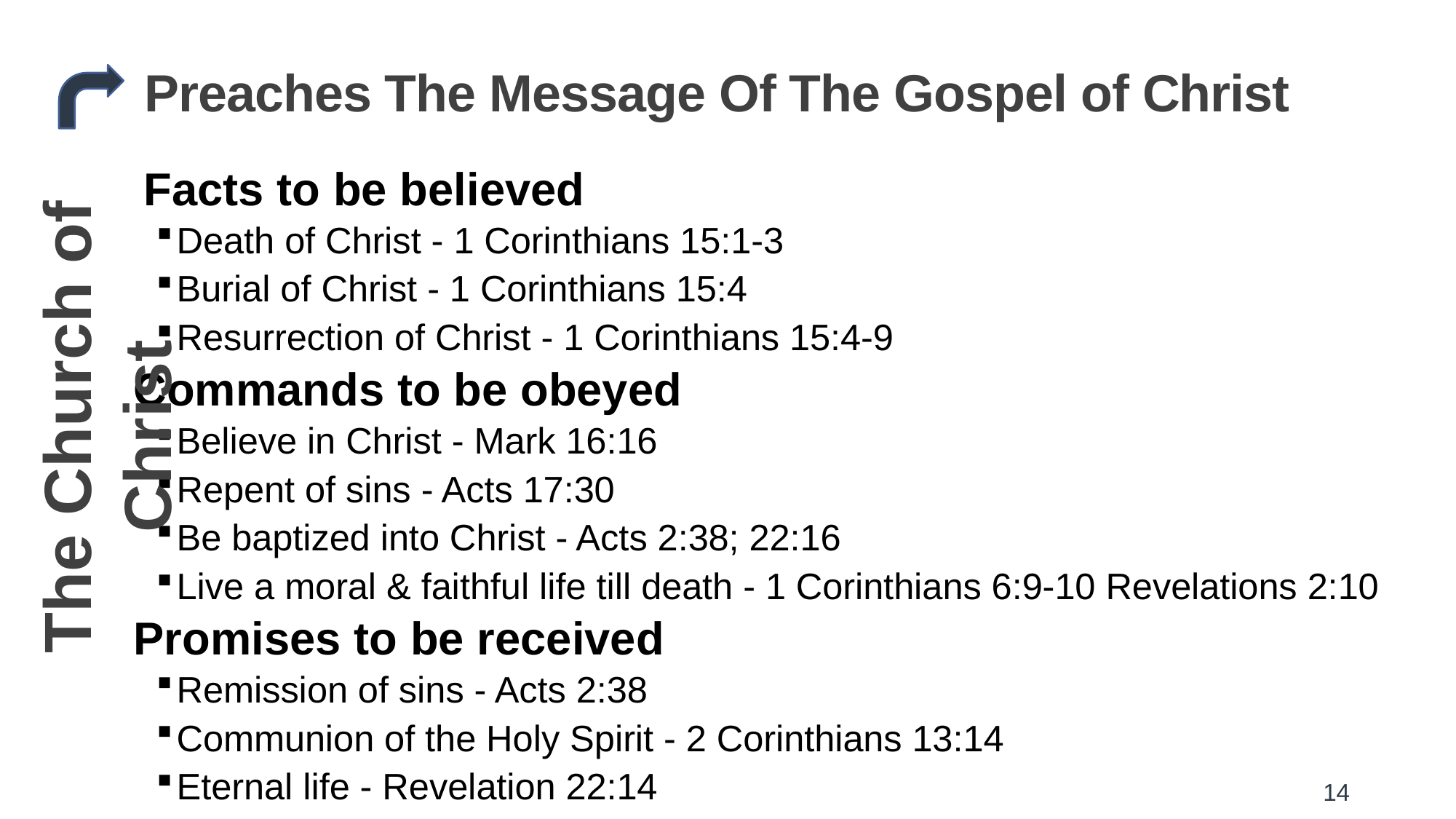

# Preaches The Message Of The Gospel of Christ

Facts to be believed
Death of Christ - 1 Corinthians 15:1-3
Burial of Christ - 1 Corinthians 15:4
Resurrection of Christ - 1 Corinthians 15:4-9
Commands to be obeyed
Believe in Christ - Mark 16:16
Repent of sins - Acts 17:30
Be baptized into Christ - Acts 2:38; 22:16
Live a moral & faithful life till death - 1 Corinthians 6:9-10 Revelations 2:10
Promises to be received
Remission of sins - Acts 2:38
Communion of the Holy Spirit - 2 Corinthians 13:14
Eternal life - Revelation 22:14
The Church of Christ
14